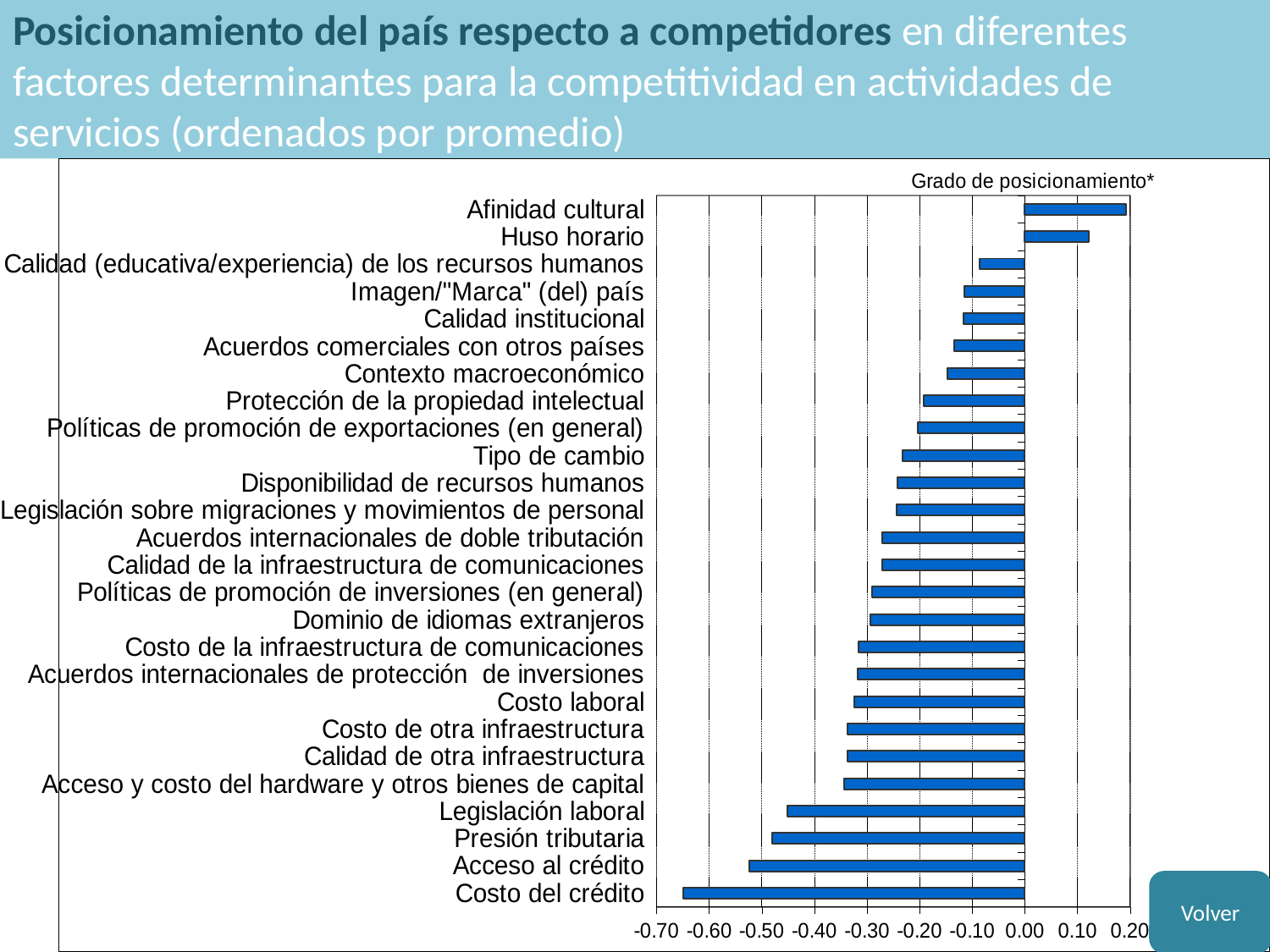

Posicionamiento del país respecto a competidores en diferentes factores determinantes para la competitividad en actividades de servicios (ordenados por promedio)

### Chart

| Category | PROM |
|---|---|
| Costo del crédito | -0.649122807017544 |
| Acceso al crédito | -0.5232558139534886 |
| Presión tributaria | -0.47976878612716767 |
| Legislación laboral | -0.4508670520231213 |
| Acceso y costo del hardware y otros bienes de capital | -0.34302325581395354 |
| Calidad de otra infraestructura | -0.3372093023255814 |
| Costo de otra infraestructura | -0.3372093023255814 |
| Costo laboral | -0.3236994219653179 |
| Acuerdos internacionales de protección  de inversiones | -0.31764705882352934 |
| Costo de la infraestructura de comunicaciones | -0.3160919540229885 |
| Dominio de idiomas extranjeros | -0.2931034482758621 |
| Políticas de promoción de inversiones (en general) | -0.29069767441860467 |
| Calidad de la infraestructura de comunicaciones | -0.27167630057803466 |
| Acuerdos internacionales de doble tributación | -0.27058823529411774 |
| Legislación sobre migraciones y movimientos de personal | -0.24418604651162792 |
| Disponibilidad de recursos humanos | -0.24137931034482762 |
| Tipo de cambio | -0.23255813953488375 |
| Políticas de promoción de exportaciones (en general) | -0.20348837209302328 |
| Protección de la propiedad intelectual | -0.1918604651162791 |
| Contexto macroeconómico | -0.1470588235294118 |
| Acuerdos comerciales con otros países | -0.13450292397660818 |
| Calidad institucional | -0.11627906976744186 |
| Imagen/"Marca" (del) país | -0.115606936416185 |
| Calidad (educativa/experiencia) de los recursos humanos | -0.08620689655172416 |
| Huso horario | 0.12209302325581399 |
| Afinidad cultural | 0.1918604651162791 |
Volver